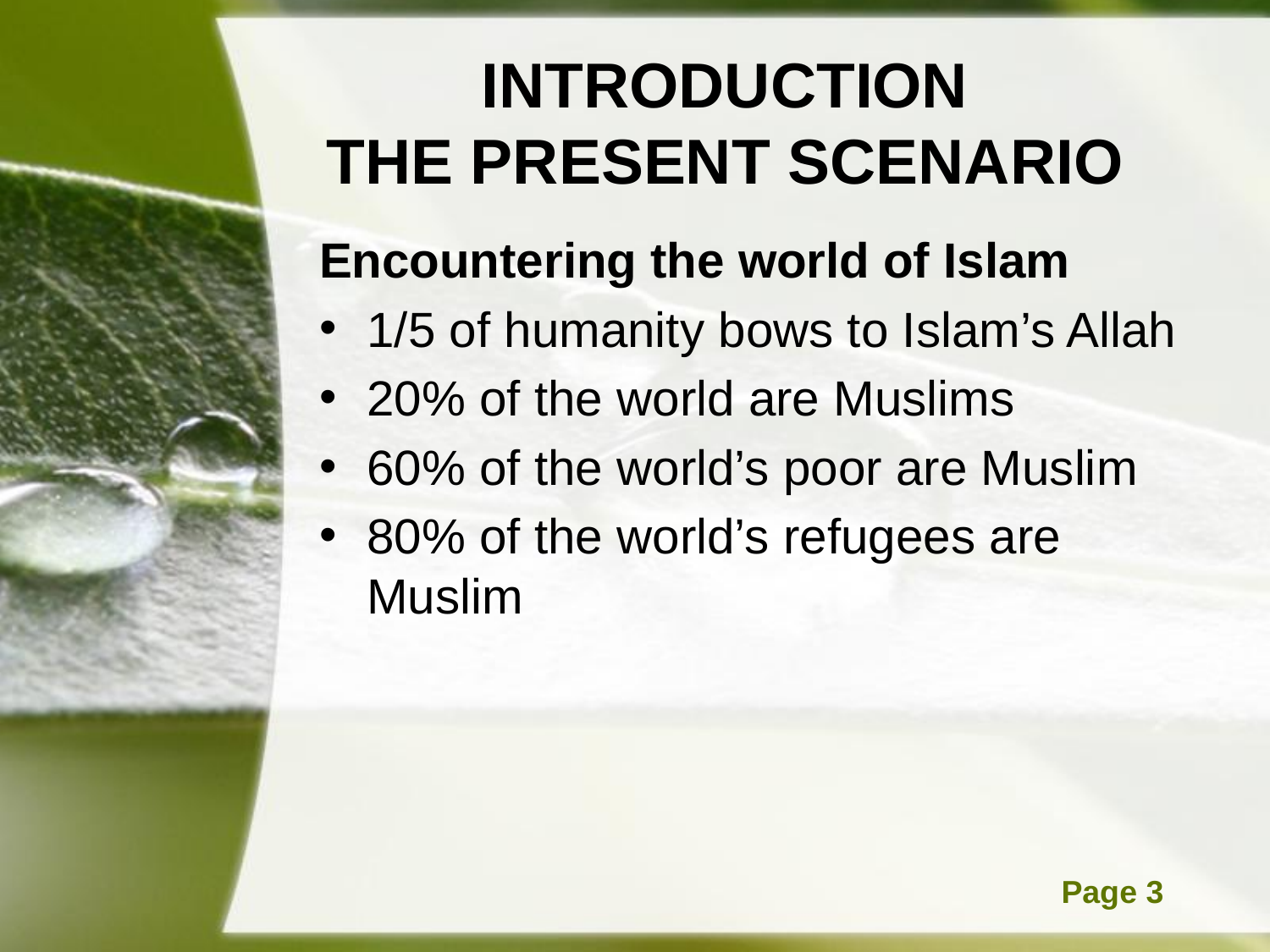

# INTRODUCTION THE PRESENT SCENARIO
Encountering the world of Islam
1/5 of humanity bows to Islam’s Allah
20% of the world are Muslims
60% of the world’s poor are Muslim
80% of the world’s refugees are Muslim